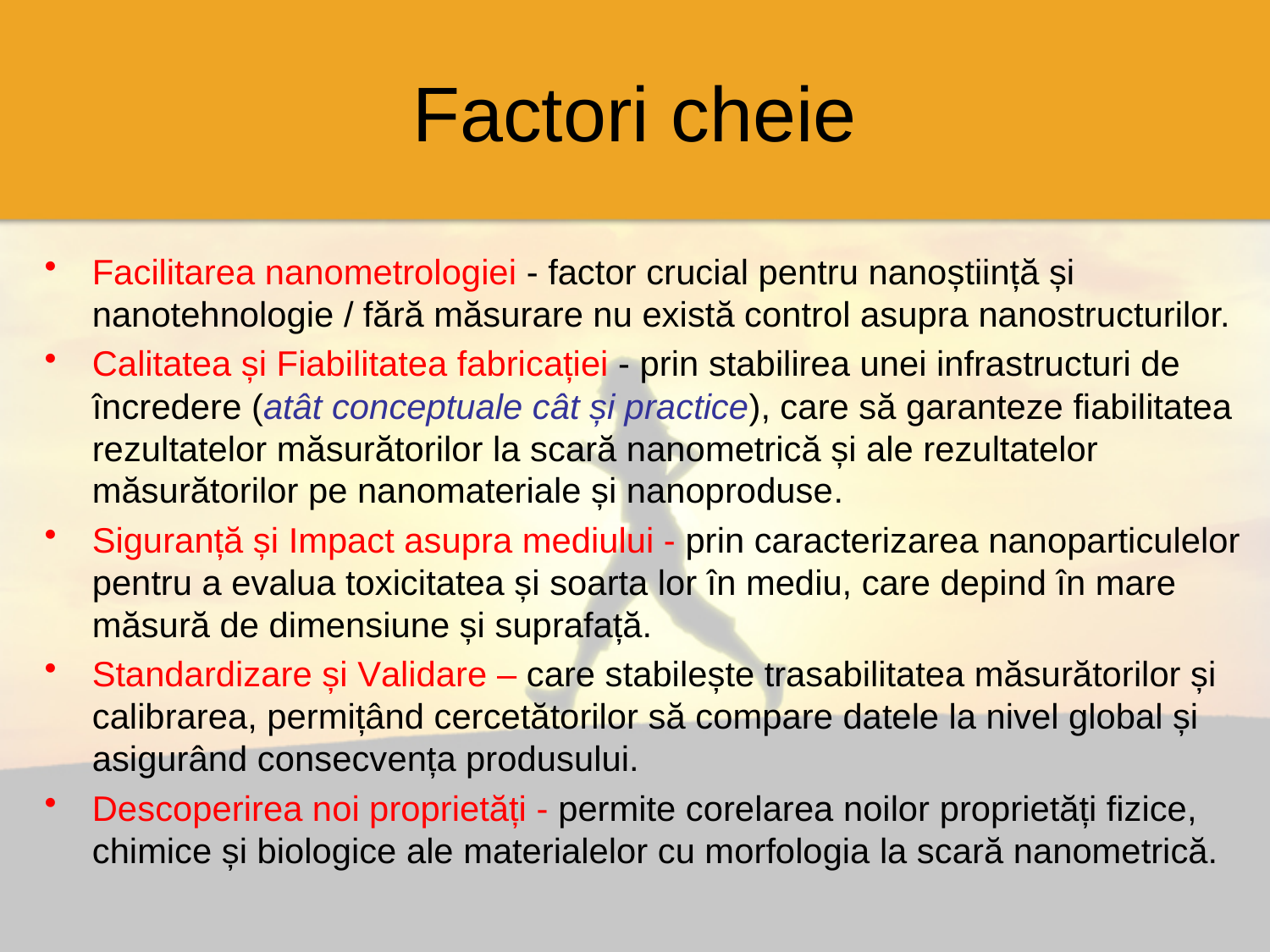

# Factori cheie
Facilitarea nanometrologiei - factor crucial pentru nanoștiință și nanotehnologie / fără măsurare nu există control asupra nanostructurilor.
Calitatea și Fiabilitatea fabricației - prin stabilirea unei infrastructuri de încredere (atât conceptuale cât și practice), care să garanteze fiabilitatea rezultatelor măsurătorilor la scară nanometrică și ale rezultatelor măsurătorilor pe nanomateriale și nanoproduse.
Siguranță și Impact asupra mediului - prin caracterizarea nanoparticulelor pentru a evalua toxicitatea și soarta lor în mediu, care depind în mare măsură de dimensiune și suprafață.
Standardizare și Validare – care stabilește trasabilitatea măsurătorilor și calibrarea, permițând cercetătorilor să compare datele la nivel global și asigurând consecvența produsului.
Descoperirea noi proprietăți - permite corelarea noilor proprietăți fizice, chimice și biologice ale materialelor cu morfologia la scară nanometrică.